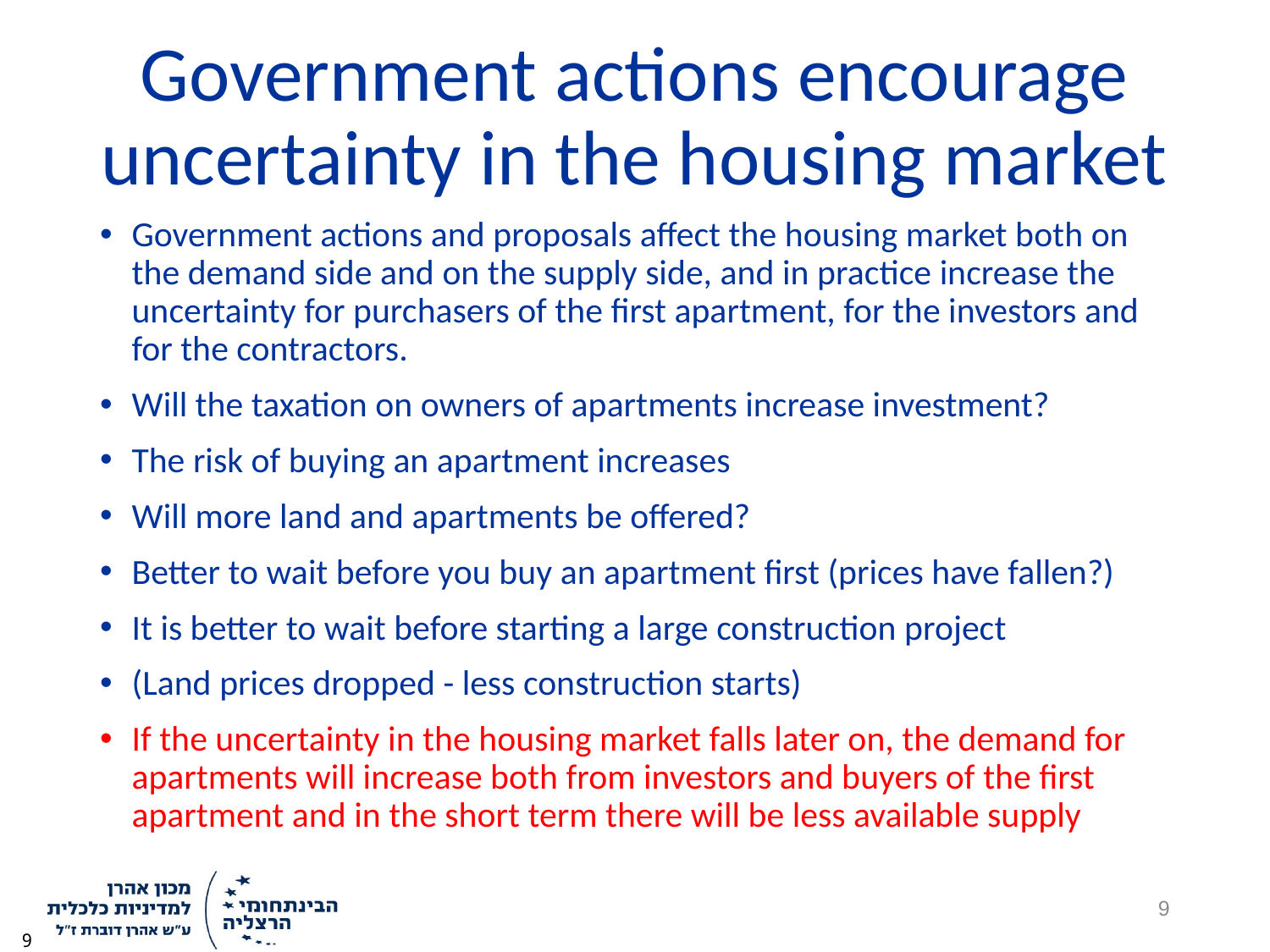

# Government actions encourage uncertainty in the housing market
Government actions and proposals affect the housing market both on the demand side and on the supply side, and in practice increase the uncertainty for purchasers of the first apartment, for the investors and for the contractors.
Will the taxation on owners of apartments increase investment?
The risk of buying an apartment increases
Will more land and apartments be offered?
Better to wait before you buy an apartment first (prices have fallen?)
It is better to wait before starting a large construction project
(Land prices dropped - less construction starts)
If the uncertainty in the housing market falls later on, the demand for apartments will increase both from investors and buyers of the first apartment and in the short term there will be less available supply

9